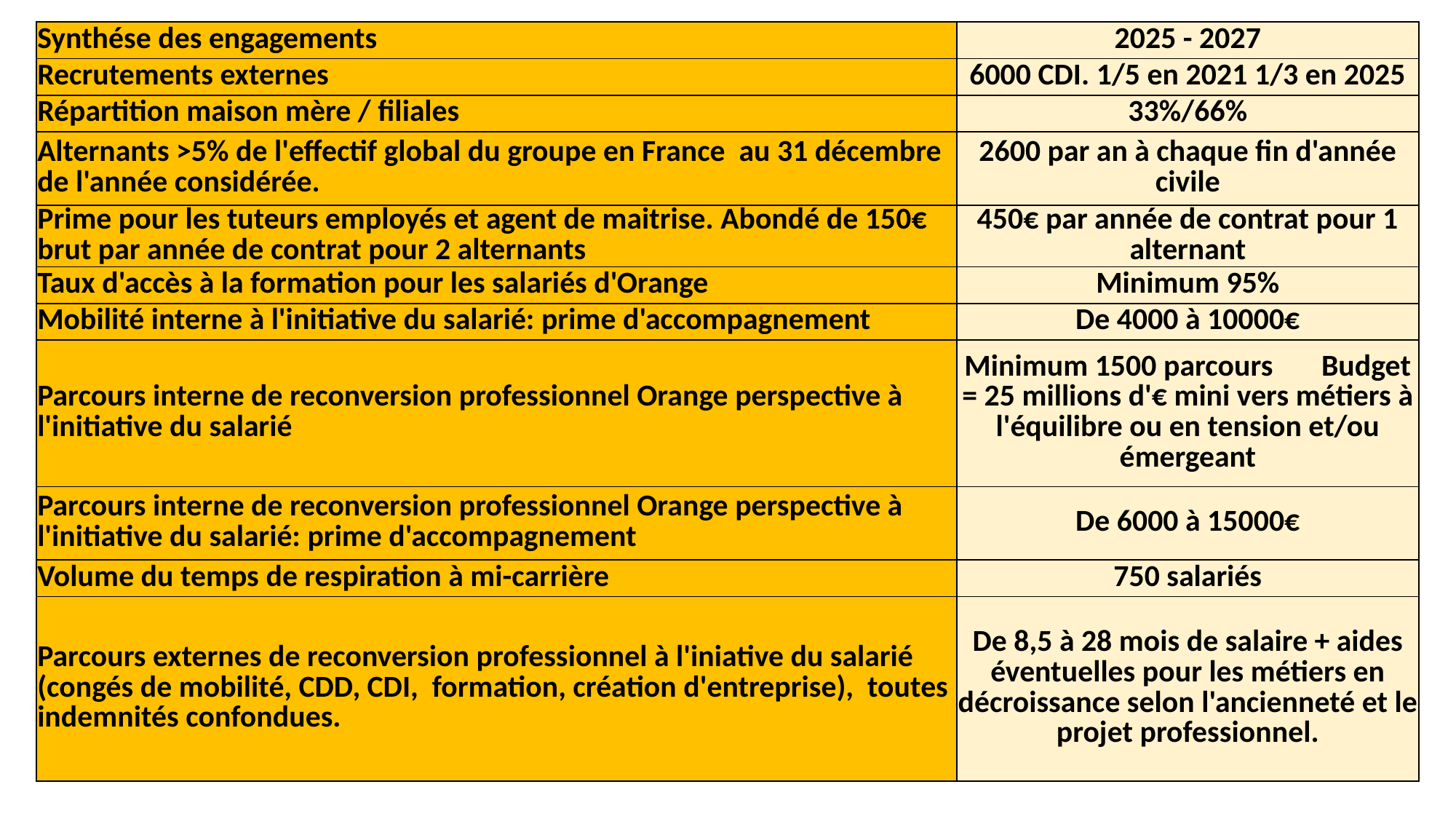

| Synthése des engagements | 2025 - 2027 |
| --- | --- |
| Recrutements externes | 6000 CDI. 1/5 en 2021 1/3 en 2025 |
| Répartition maison mère / filiales | 33%/66% |
| Alternants >5% de l'effectif global du groupe en France au 31 décembre de l'année considérée. | 2600 par an à chaque fin d'année civile |
| Prime pour les tuteurs employés et agent de maitrise. Abondé de 150€ brut par année de contrat pour 2 alternants | 450€ par année de contrat pour 1 alternant |
| Taux d'accès à la formation pour les salariés d'Orange | Minimum 95% |
| Mobilité interne à l'initiative du salarié: prime d'accompagnement | De 4000 à 10000€ |
| Parcours interne de reconversion professionnel Orange perspective à l'initiative du salarié | Minimum 1500 parcours Budget = 25 millions d'€ mini vers métiers à l'équilibre ou en tension et/ou émergeant |
| Parcours interne de reconversion professionnel Orange perspective à l'initiative du salarié: prime d'accompagnement | De 6000 à 15000€ |
| Volume du temps de respiration à mi-carrière | 750 salariés |
| Parcours externes de reconversion professionnel à l'iniative du salarié (congés de mobilité, CDD, CDI, formation, création d'entreprise), toutes indemnités confondues. | De 8,5 à 28 mois de salaire + aides éventuelles pour les métiers en décroissance selon l'ancienneté et le projet professionnel. |